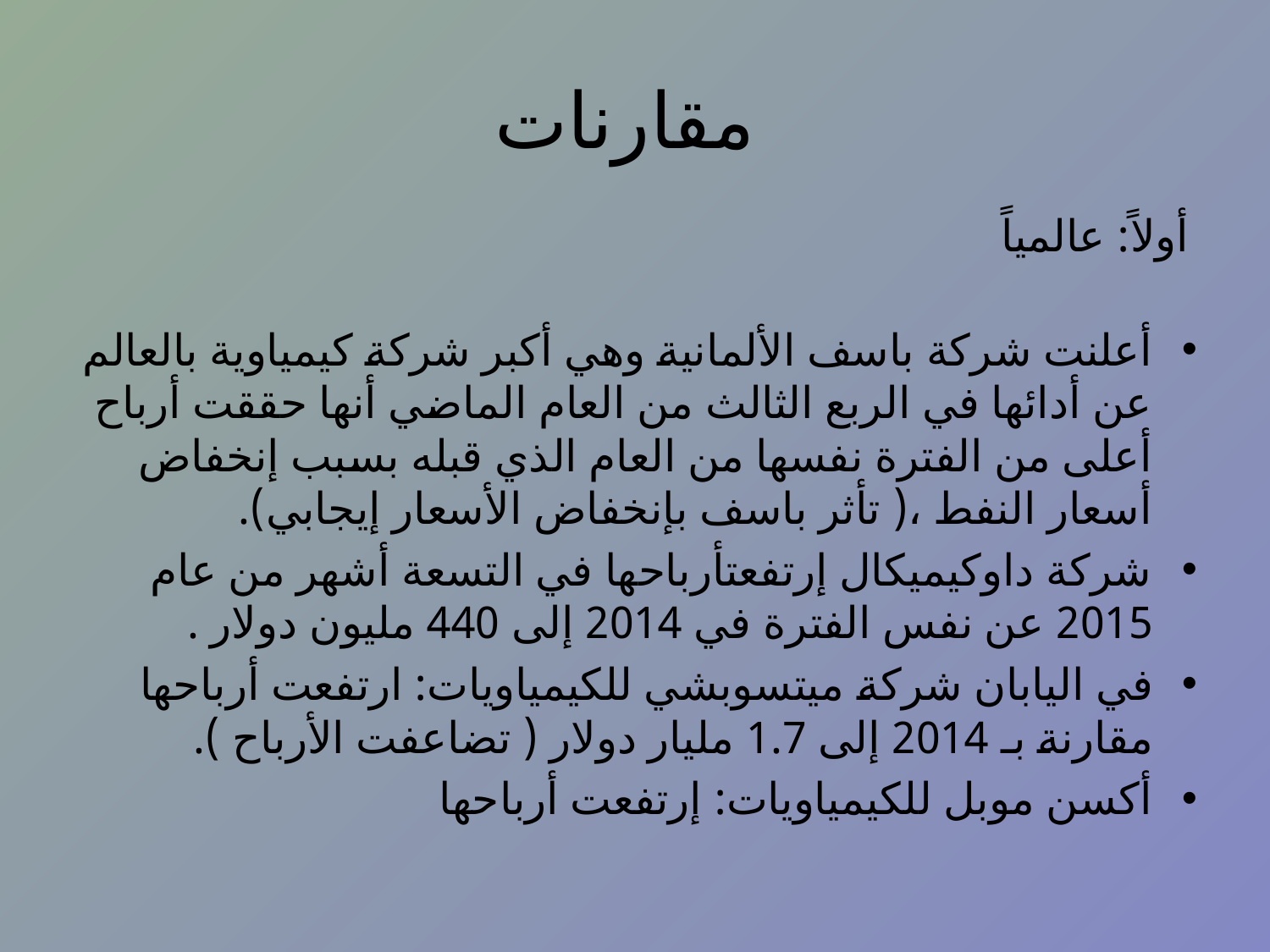

# مقارنات
أولاً: عالمياً
أعلنت شركة باسف الألمانية وهي أكبر شركة كيمياوية بالعالم عن أدائها في الربع الثالث من العام الماضي أنها حققت أرباح أعلى من الفترة نفسها من العام الذي قبله بسبب إنخفاض أسعار النفط ،( تأثر باسف بإنخفاض الأسعار إيجابي).
شركة داوكيميكال إرتفعتأرباحها في التسعة أشهر من عام 2015 عن نفس الفترة في 2014 إلى 440 مليون دولار .
في اليابان شركة ميتسوبشي للكيمياويات: ارتفعت أرباحها مقارنة بـ 2014 إلى 1.7 مليار دولار ( تضاعفت الأرباح ).
أكسن موبل للكيمياويات: إرتفعت أرباحها